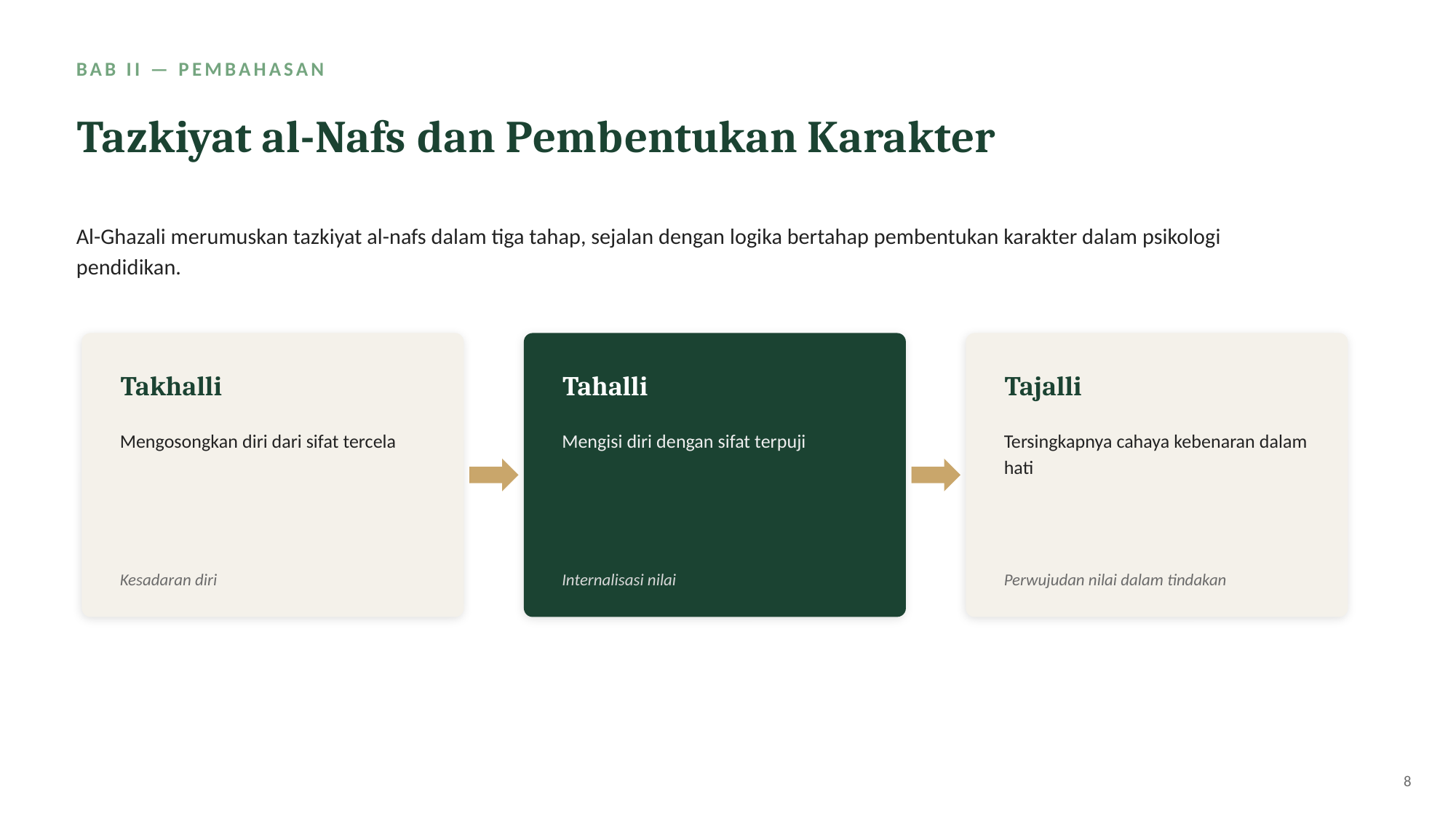

BAB II — PEMBAHASAN
Tazkiyat al-Nafs dan Pembentukan Karakter
Al-Ghazali merumuskan tazkiyat al-nafs dalam tiga tahap, sejalan dengan logika bertahap pembentukan karakter dalam psikologi pendidikan.

Takhalli
Tahalli
Tajalli
Mengosongkan diri dari sifat tercela
Mengisi diri dengan sifat terpuji
Tersingkapnya cahaya kebenaran dalam hati

Kesadaran diri
Internalisasi nilai
Perwujudan nilai dalam tindakan
8